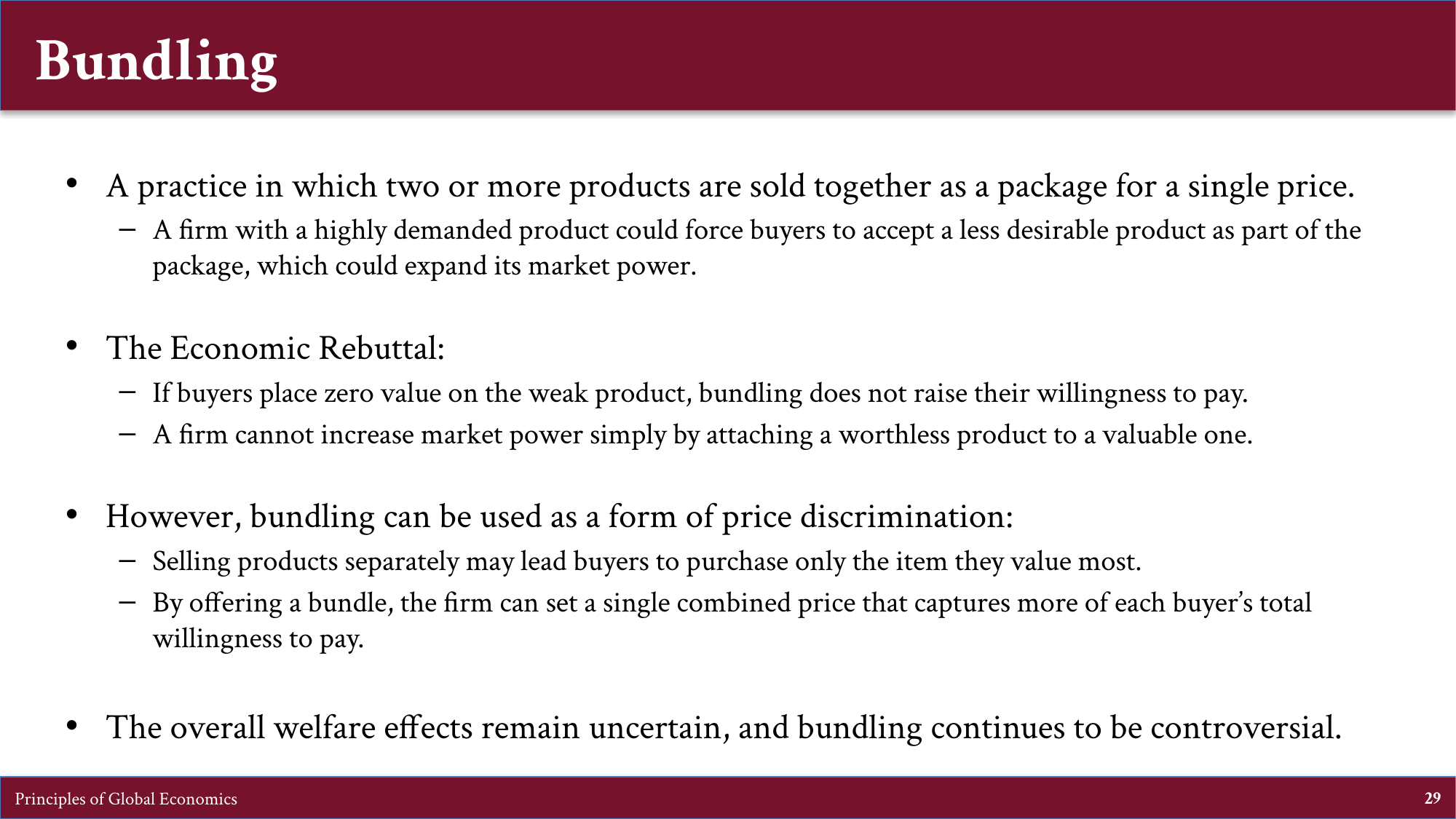

# Bundling
A practice in which two or more products are sold together as a package for a single price.
A firm with a highly demanded product could force buyers to accept a less desirable product as part of the package, which could expand its market power.

The Economic Rebuttal:
If buyers place zero value on the weak product, bundling does not raise their willingness to pay.
A firm cannot increase market power simply by attaching a worthless product to a valuable one.

However, bundling can be used as a form of price discrimination:
Selling products separately may lead buyers to purchase only the item they value most.
By offering a bundle, the firm can set a single combined price that captures more of each buyer’s total willingness to pay.

The overall welfare effects remain uncertain, and bundling continues to be controversial.

 Principles of Global Economics
29